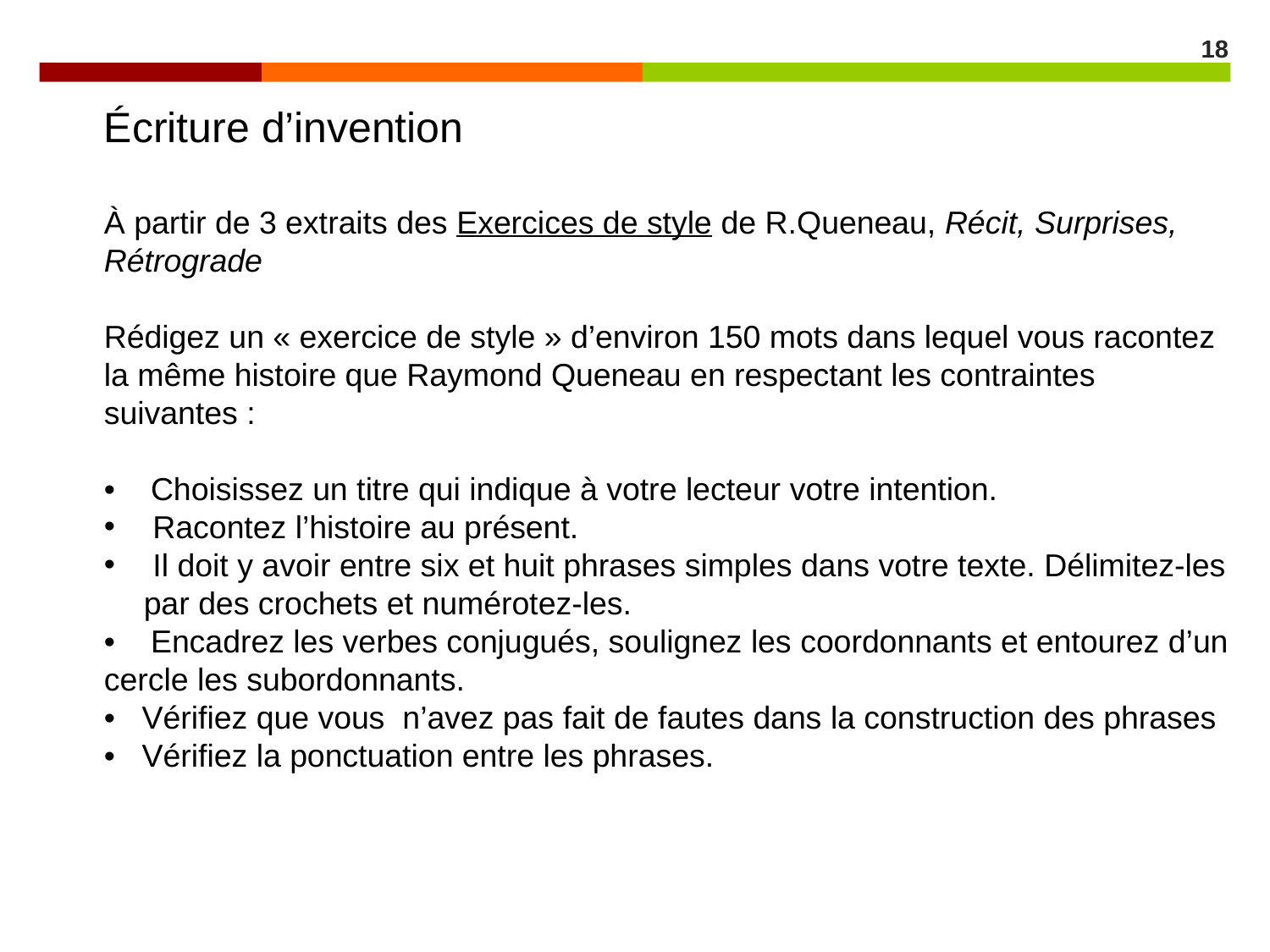

Écriture d’invention

À partir de 3 extraits des Exercices de style de R.Queneau, Récit, Surprises, Rétrograde

Rédigez un « exercice de style » d’environ 150 mots dans lequel vous racontez la même histoire que Raymond Queneau en respectant les contraintes suivantes :

•    Choisissez un titre qui indique à votre lecteur votre intention.
 Racontez l’histoire au présent.
 Il doit y avoir entre six et huit phrases simples dans votre texte. Délimitez-les par des crochets et numérotez-les.
•    Encadrez les verbes conjugués, soulignez les coordonnants et entourez d’un cercle les subordonnants.
•   Vérifiez que vous  n’avez pas fait de fautes dans la construction des phrases
•   Vérifiez la ponctuation entre les phrases.

18